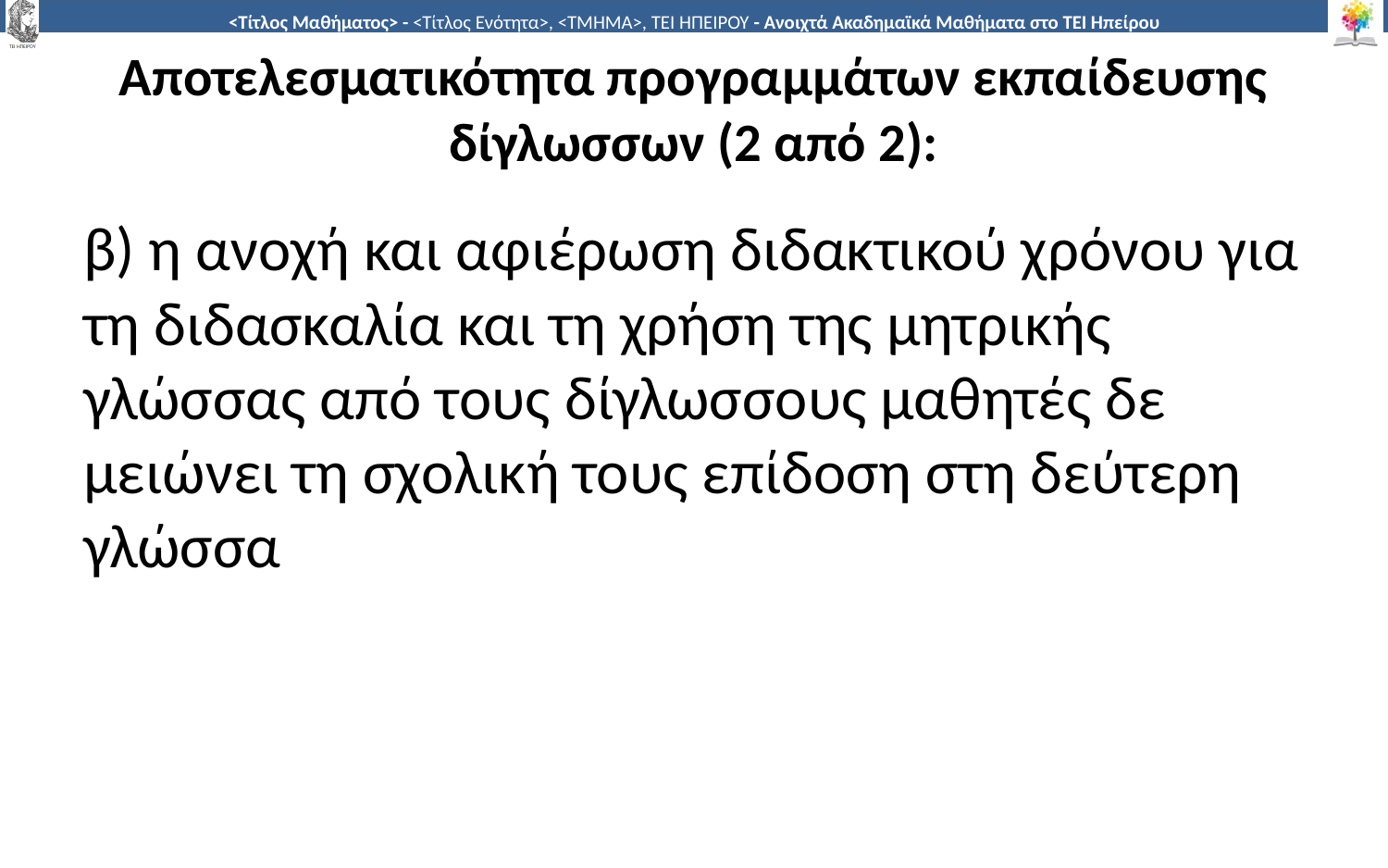

# Αποτελεσματικότητα προγραμμάτων εκπαίδευσης δίγλωσσων (2 από 2):
β) η ανοχή και αφιέρωση διδακτικού χρόνου για τη διδασκαλία και τη χρήση της μητρικής γλώσσας από τους δίγλωσσους μαθητές δε μειώνει τη σχολική τους επίδοση στη δεύτερη γλώσσα